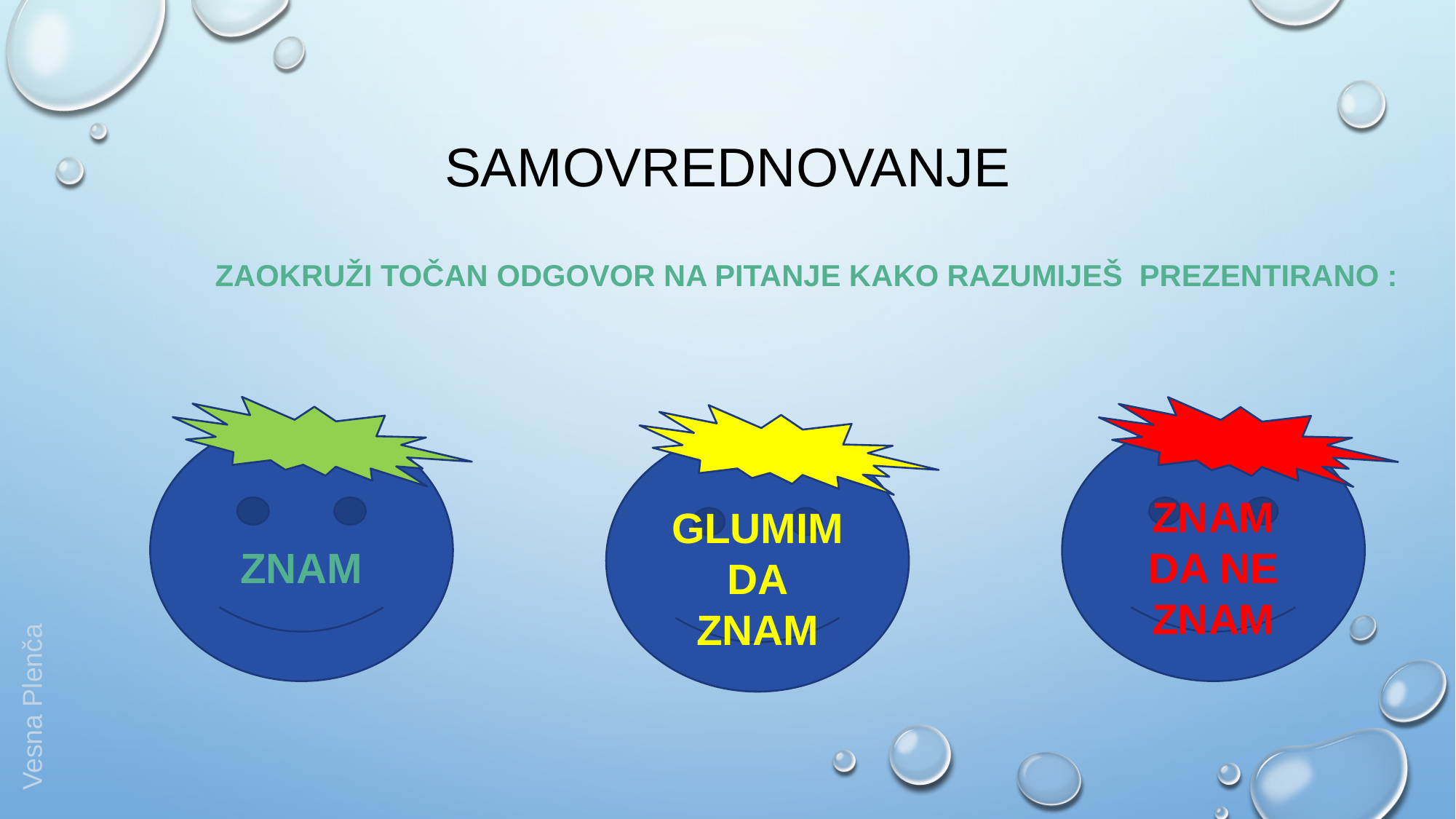

# SAMOVREDNOVANJE
ZAOKRUŽI TOČAN ODGOVOR NA PITANJE KAKO RAZUMIJEŠ  PREZENTIRANO :

ZNAM

ZNAM DA NE ZNAM

GLUMIM DA ZNAM
Vesna Plenča